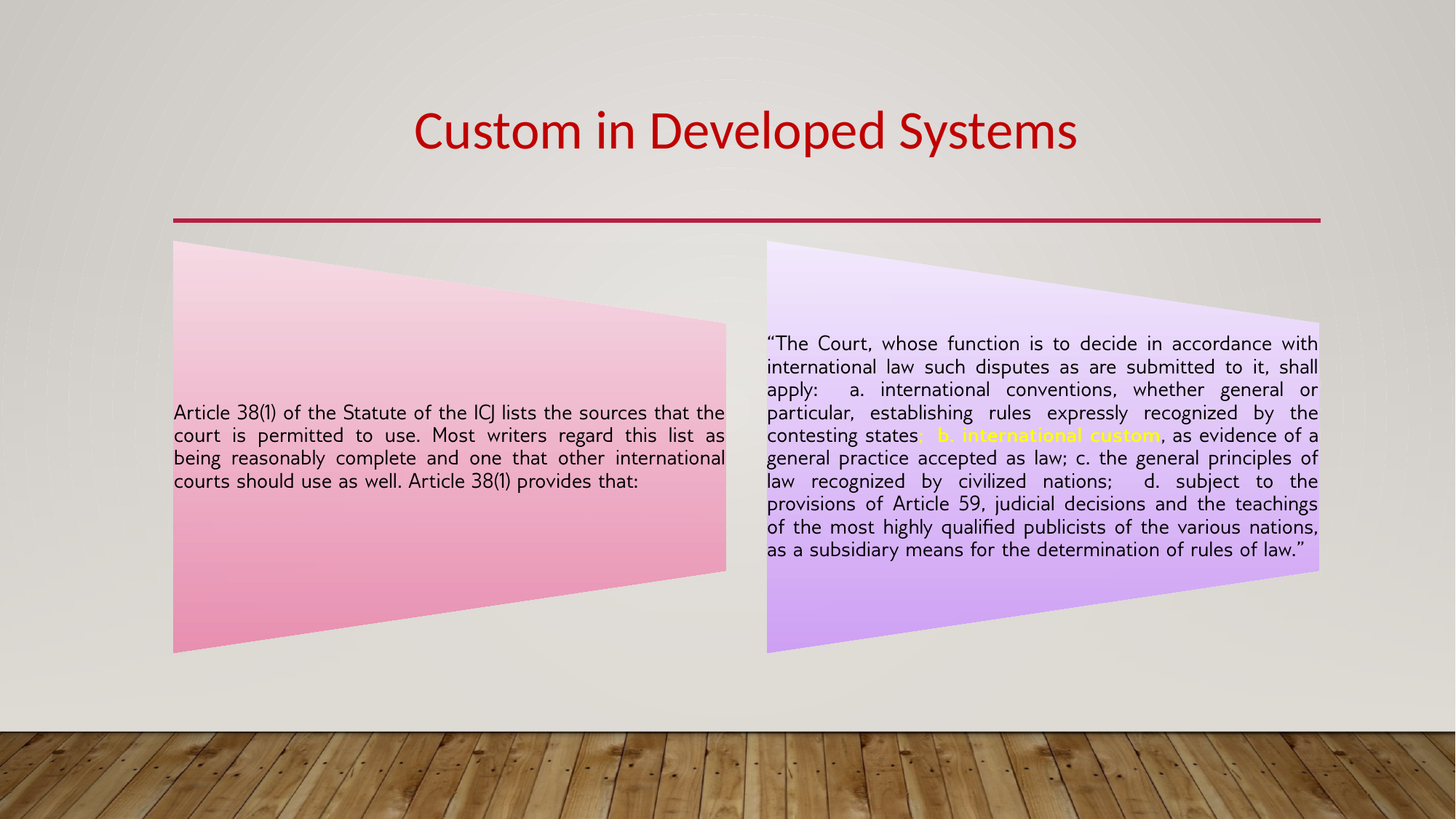

# Custom in Developed Systems
Article 38(1) of the Statute of the ICJ lists the sources that the court is permitted to use. Most writers regard this list as being reasonably complete and one that other international courts should use as well. Article 38(1) provides that:
“The Court, whose function is to decide in accordance with international law such disputes as are submitted to it, shall apply:  a. international conventions, whether general or particular, establishing rules expressly recognized by the contesting states;  b. international custom, as evidence of a general practice accepted as law; c. the general principles of law recognized by civilized nations;  d. subject to the provisions of Article 59, judicial decisions and the teachings of the most highly qualified publicists of the various nations, as a subsidiary means for the determination of rules of law.”